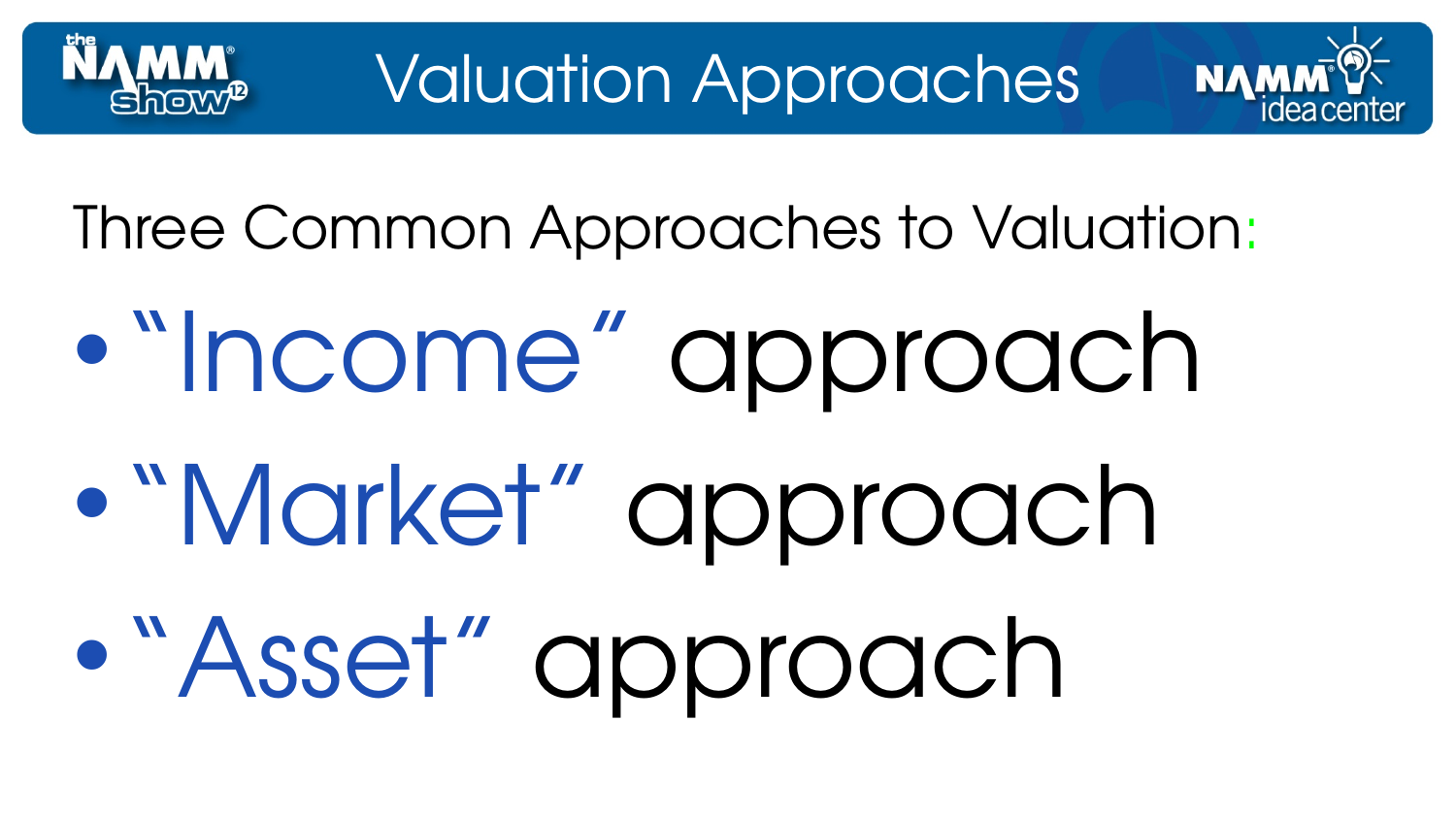

# Valuation Approaches
Three Common Approaches to Valuation:
“Income” approach
“Market” approach
“Asset” approach